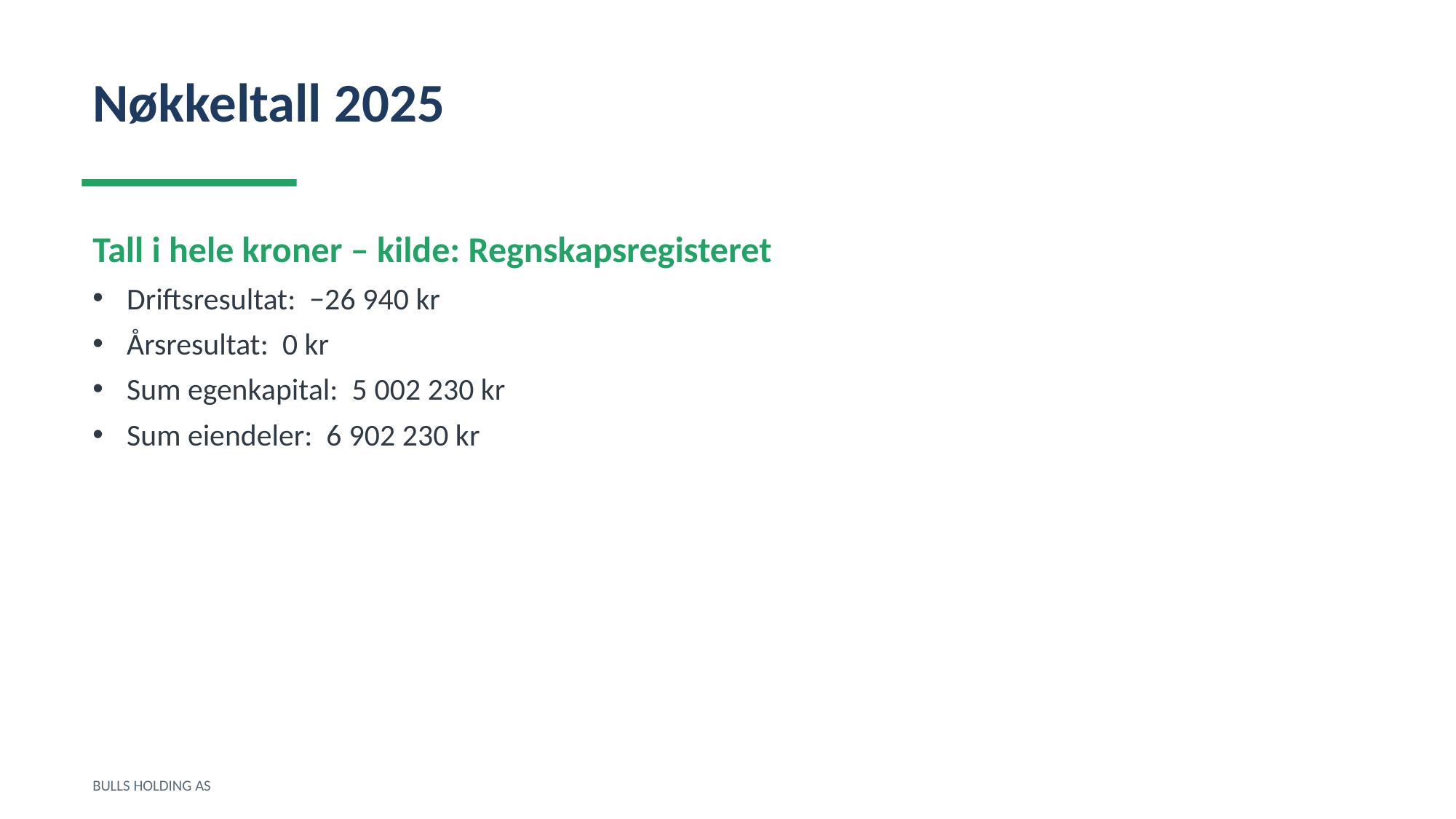

Nøkkeltall 2025

Tall i hele kroner – kilde: Regnskapsregisteret
Driftsresultat:  −26 940 kr
Årsresultat:  0 kr
Sum egenkapital:  5 002 230 kr
Sum eiendeler:  6 902 230 kr
BULLS HOLDING AS